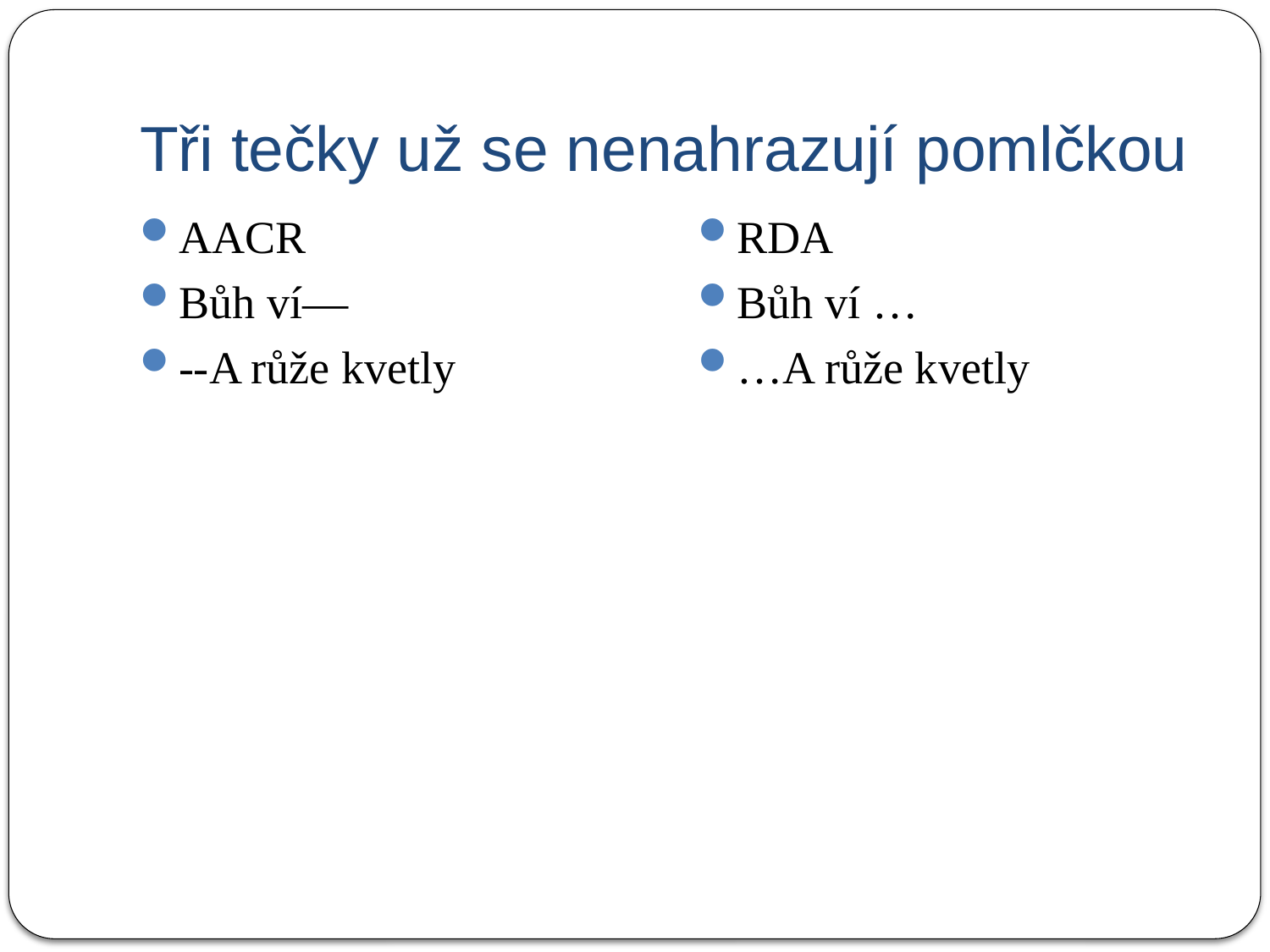

# Tři tečky už se nenahrazují pomlčkou
AACR
Bůh ví—
--A růže kvetly
RDA
Bůh ví …
…A růže kvetly